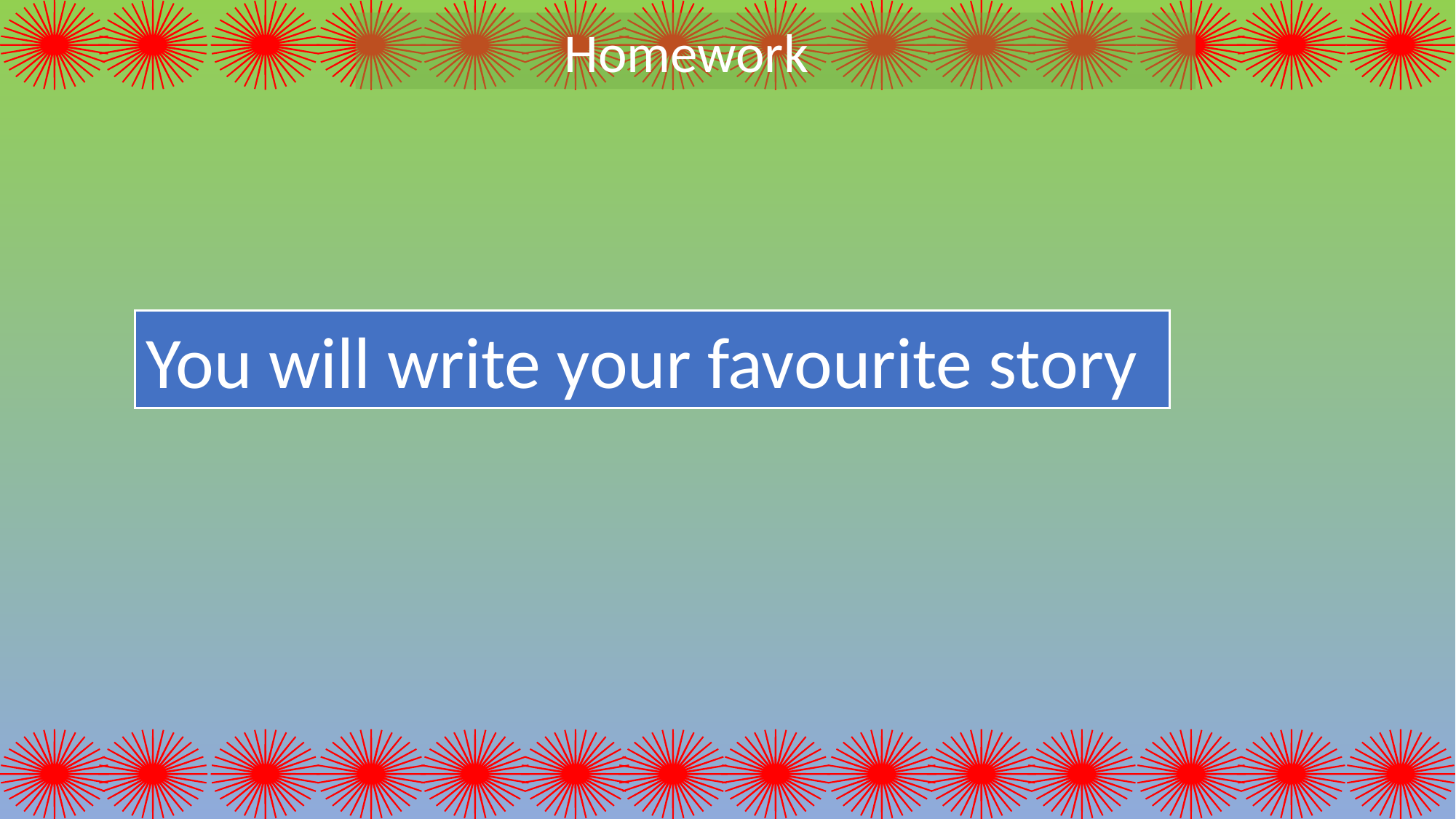

Homework
You will write your favourite story